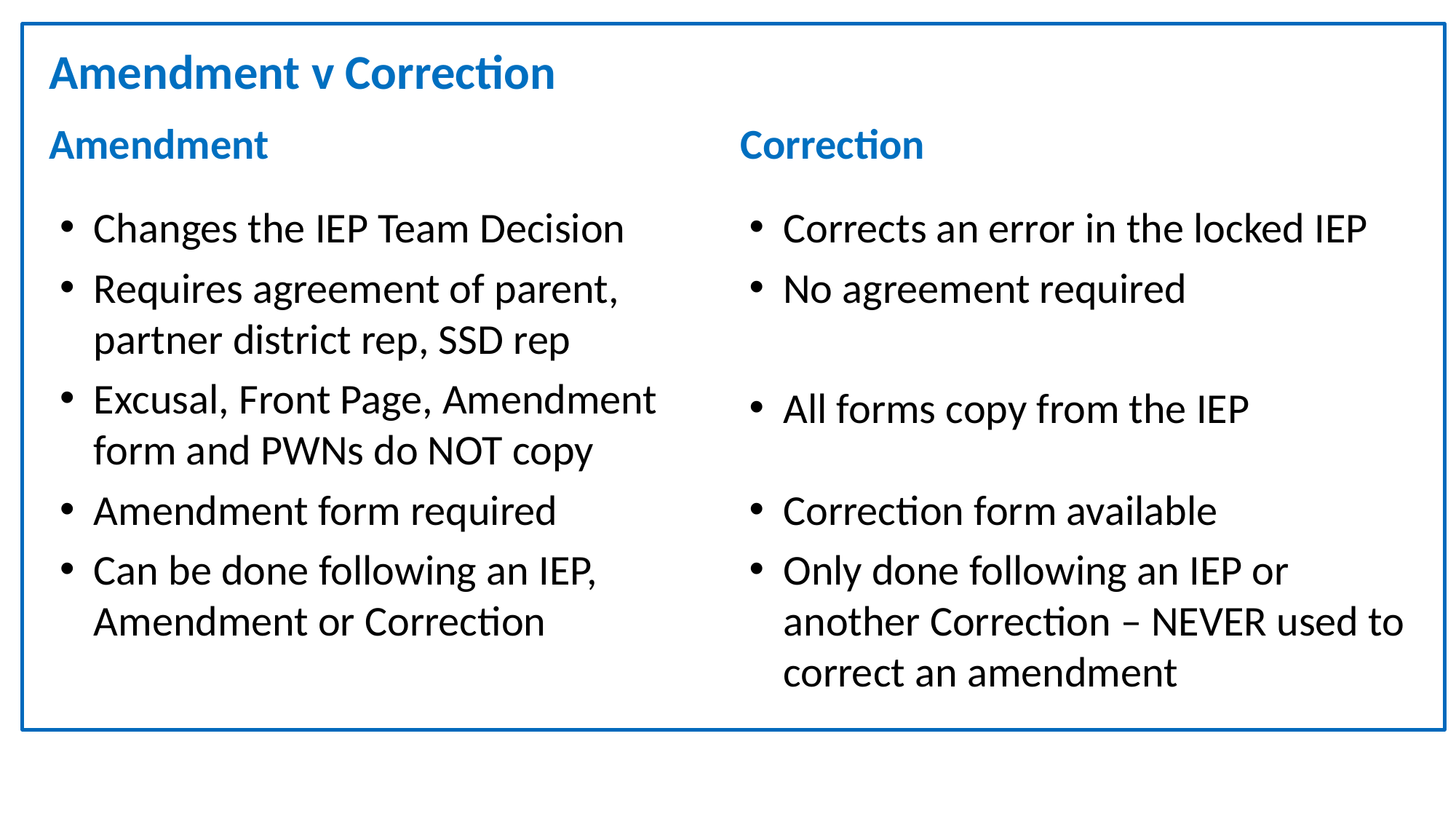

Amendment v Correction
Amendment                                                 Correction

Changes the IEP Team Decision
Requires agreement of parent, partner district rep, SSD rep
Excusal, Front Page, Amendment form and PWNs do NOT copy
Amendment form required
Can be done following an IEP, Amendment or Correction
Corrects an error in the locked IEP
No agreement required

All forms copy from the IEP

Correction form available
Only done following an IEP or another Correction – NEVER used to correct an amendment